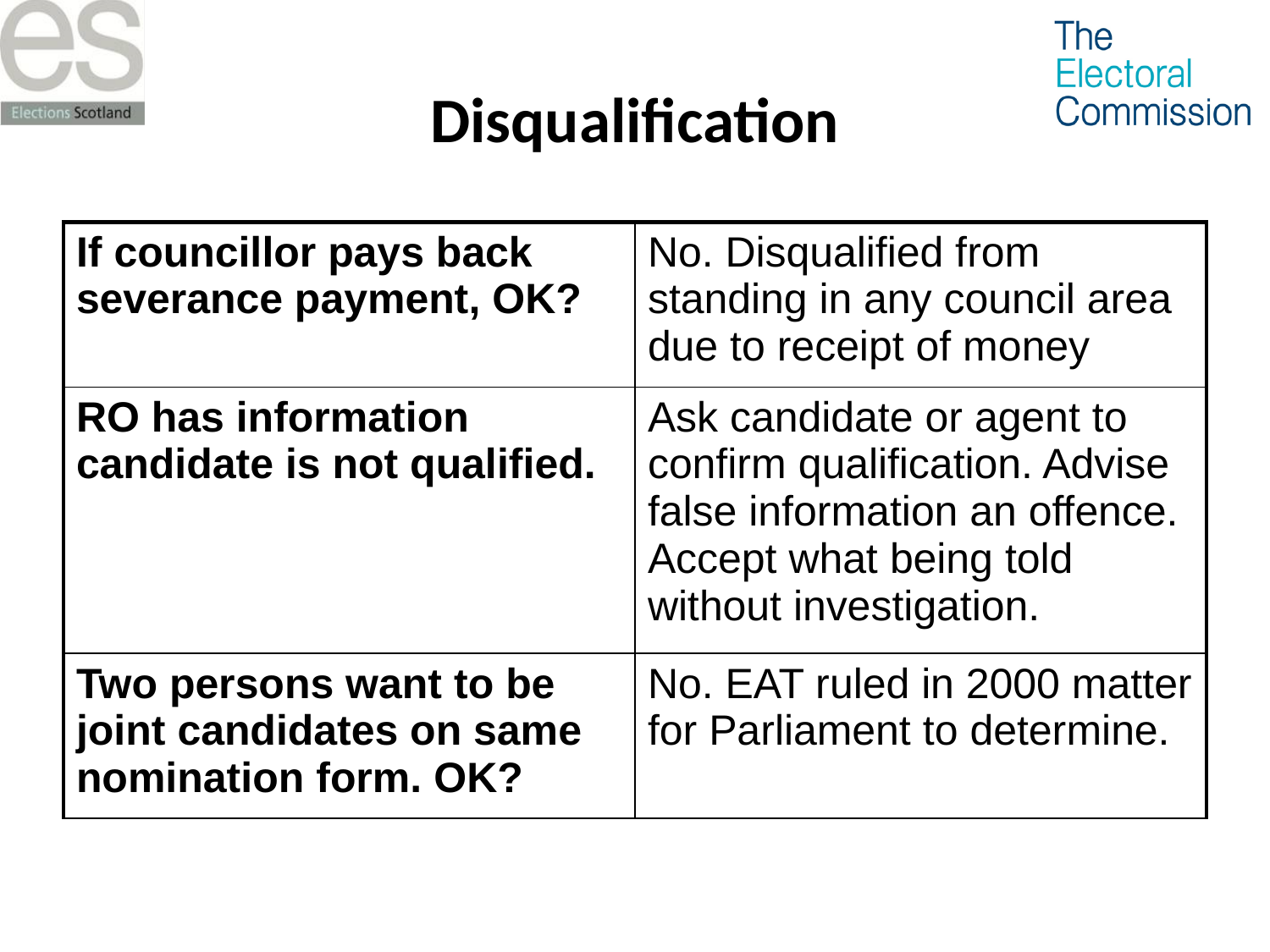

# Disqualification
| If councillor pays back severance payment, OK? | No. Disqualified from standing in any council area due to receipt of money |
| --- | --- |
| RO has information candidate is not qualified. | Ask candidate or agent to confirm qualification. Advise false information an offence. Accept what being told without investigation. |
| Two persons want to be joint candidates on same nomination form. OK? | No. EAT ruled in 2000 matter for Parliament to determine. |